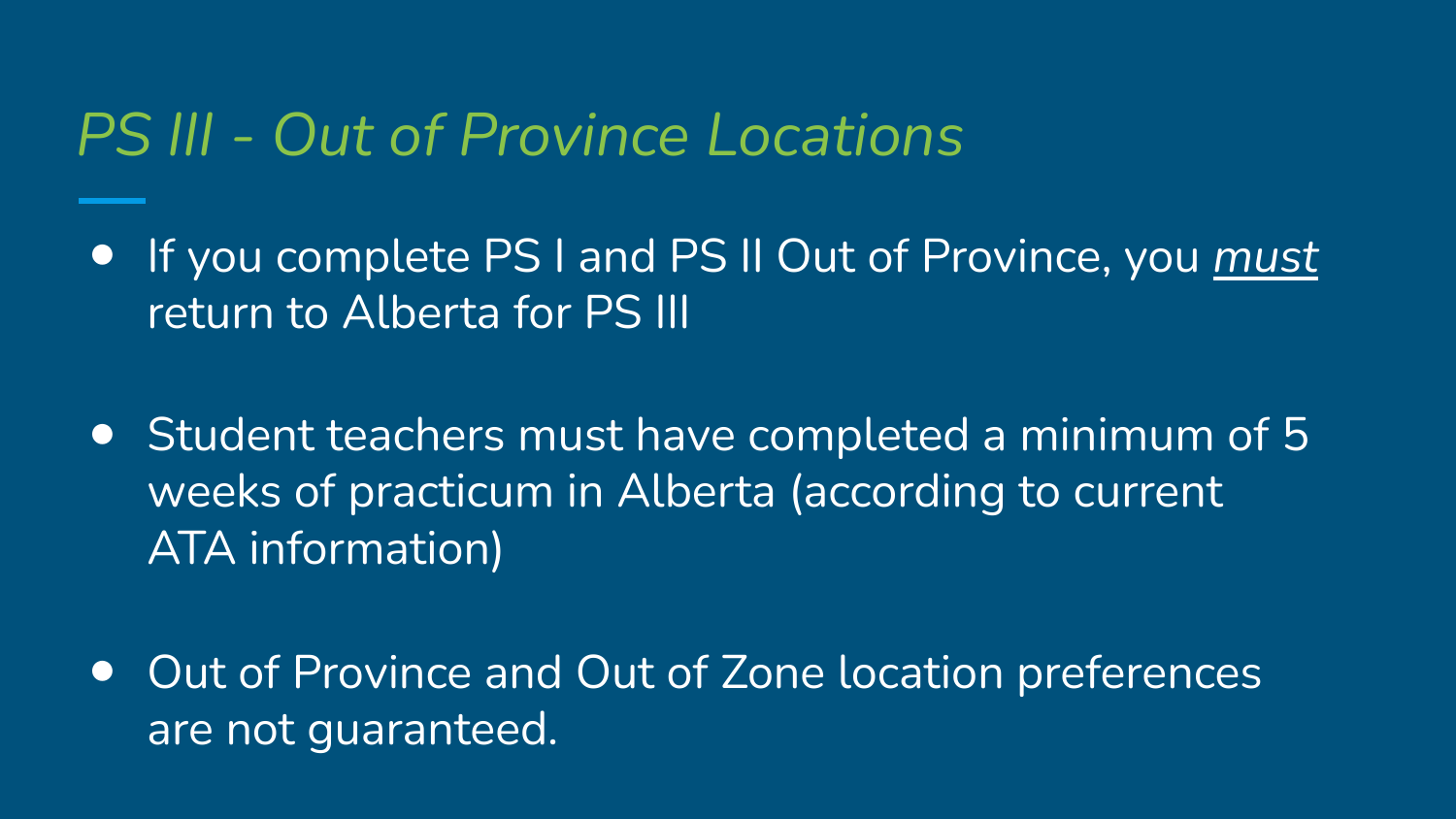

# PS III - Out of Province Locations
If you complete PS I and PS II Out of Province, you must return to Alberta for PS III

Student teachers must have completed a minimum of 5 weeks of practicum in Alberta (according to current ATA information)

Out of Province and Out of Zone location preferences are not guaranteed.